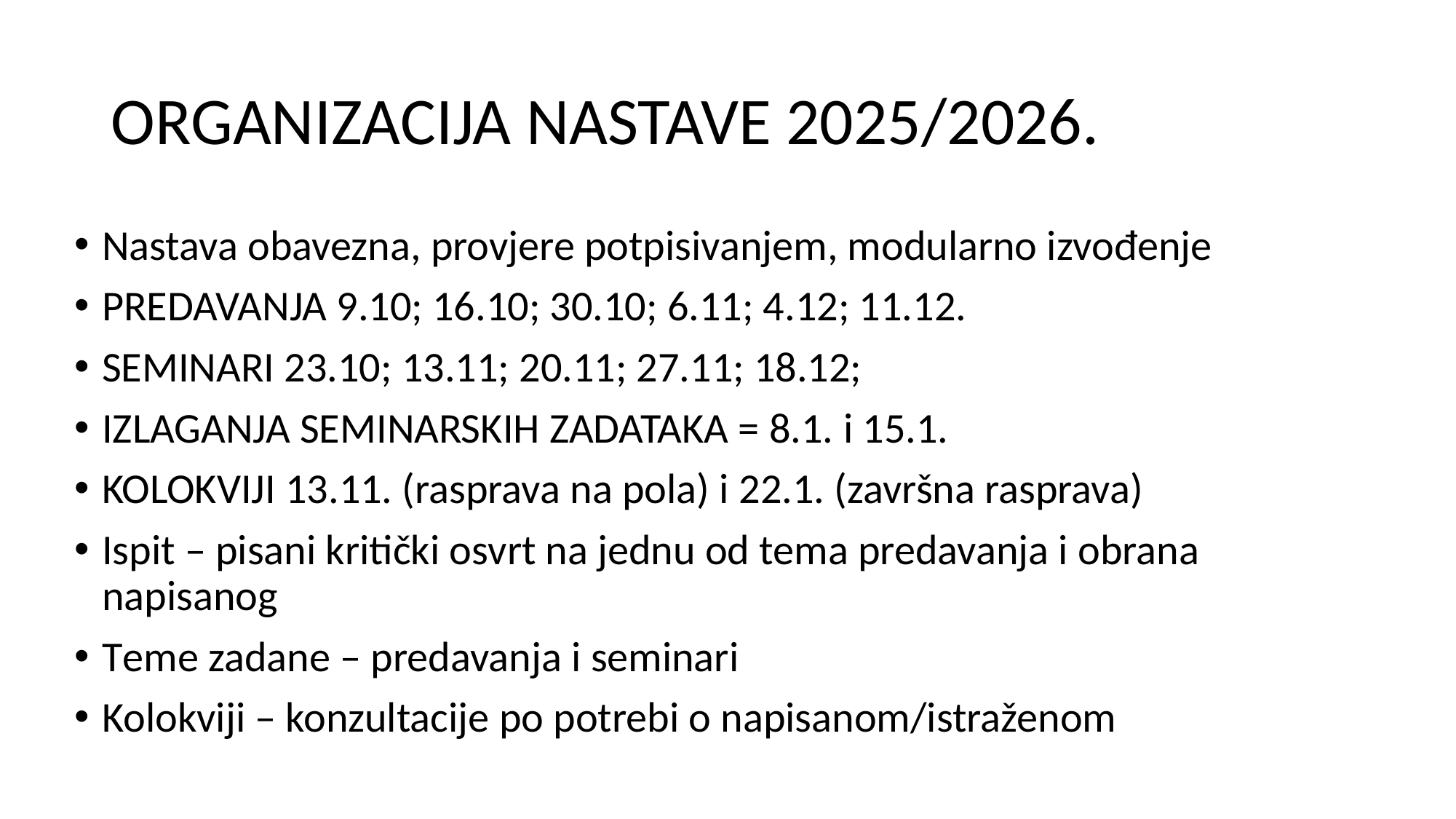

# ORGANIZACIJA NASTAVE 2025/2026.
Nastava obavezna, provjere potpisivanjem, modularno izvođenje
PREDAVANJA 9.10; 16.10; 30.10; 6.11; 4.12; 11.12.
SEMINARI 23.10; 13.11; 20.11; 27.11; 18.12;
IZLAGANJA SEMINARSKIH ZADATAKA = 8.1. i 15.1.
KOLOKVIJI 13.11. (rasprava na pola) i 22.1. (završna rasprava)
Ispit – pisani kritički osvrt na jednu od tema predavanja i obrana napisanog
Teme zadane – predavanja i seminari
Kolokviji – konzultacije po potrebi o napisanom/istraženom